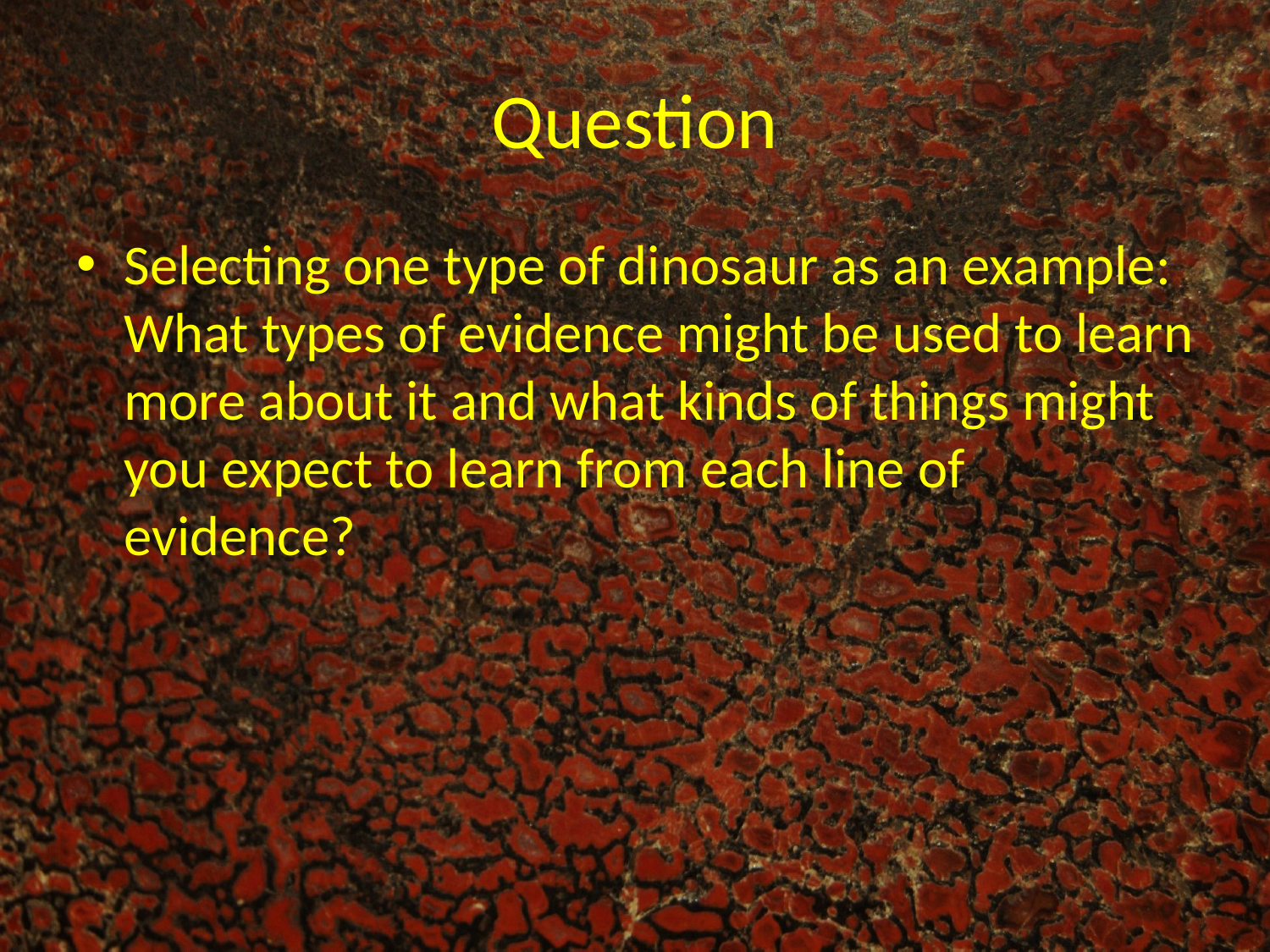

# Question
Selecting one type of dinosaur as an example: What types of evidence might be used to learn more about it and what kinds of things might you expect to learn from each line of evidence?